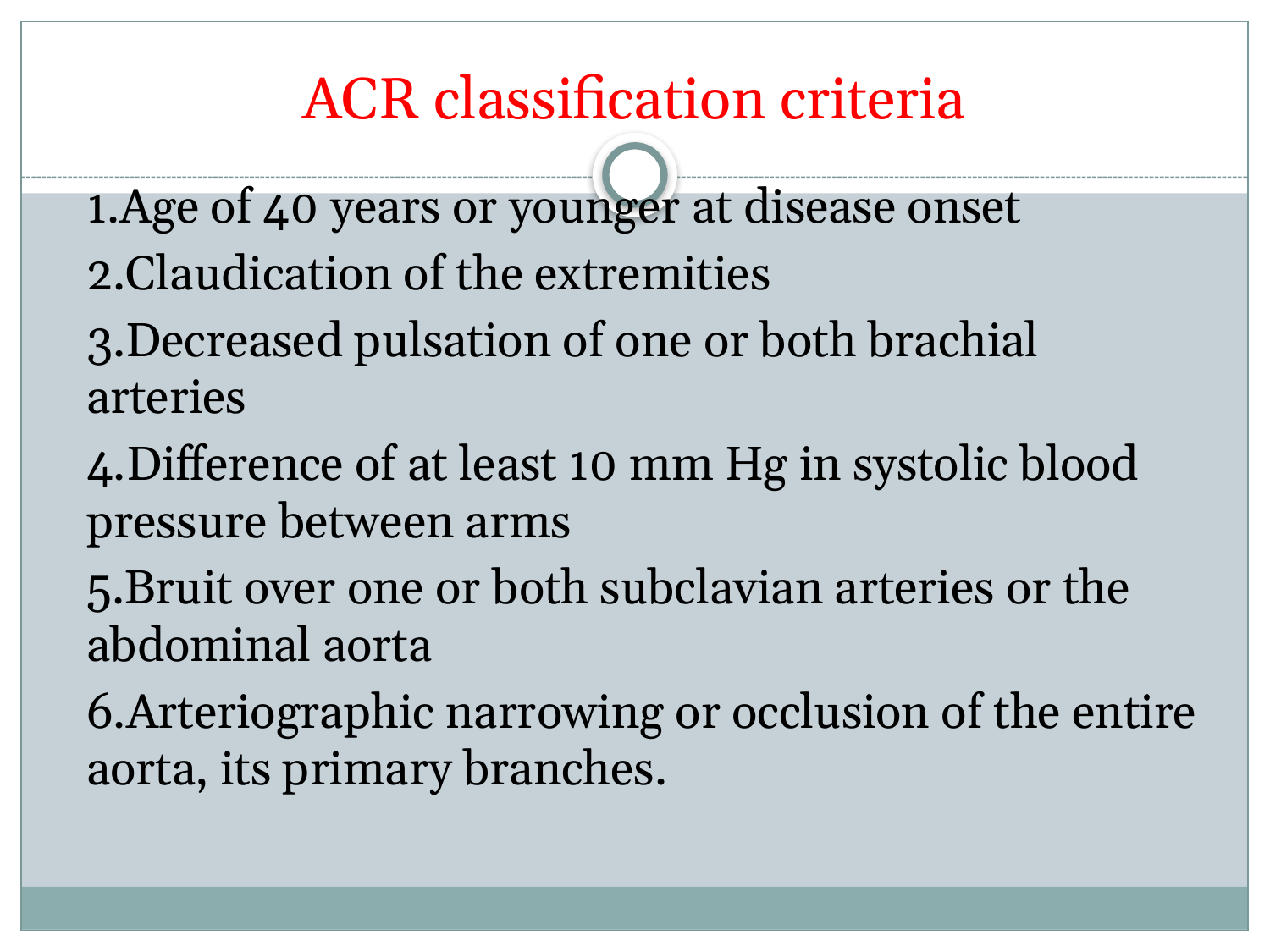

# ACR classification criteria
1.Age of 40 years or younger at disease onset
2.Claudication of the extremities
3.Decreased pulsation of one or both brachial arteries
4.Difference of at least 10 mm Hg in systolic blood pressure between arms
5.Bruit over one or both subclavian arteries or the abdominal aorta
6.Arteriographic narrowing or occlusion of the entire aorta, its primary branches.